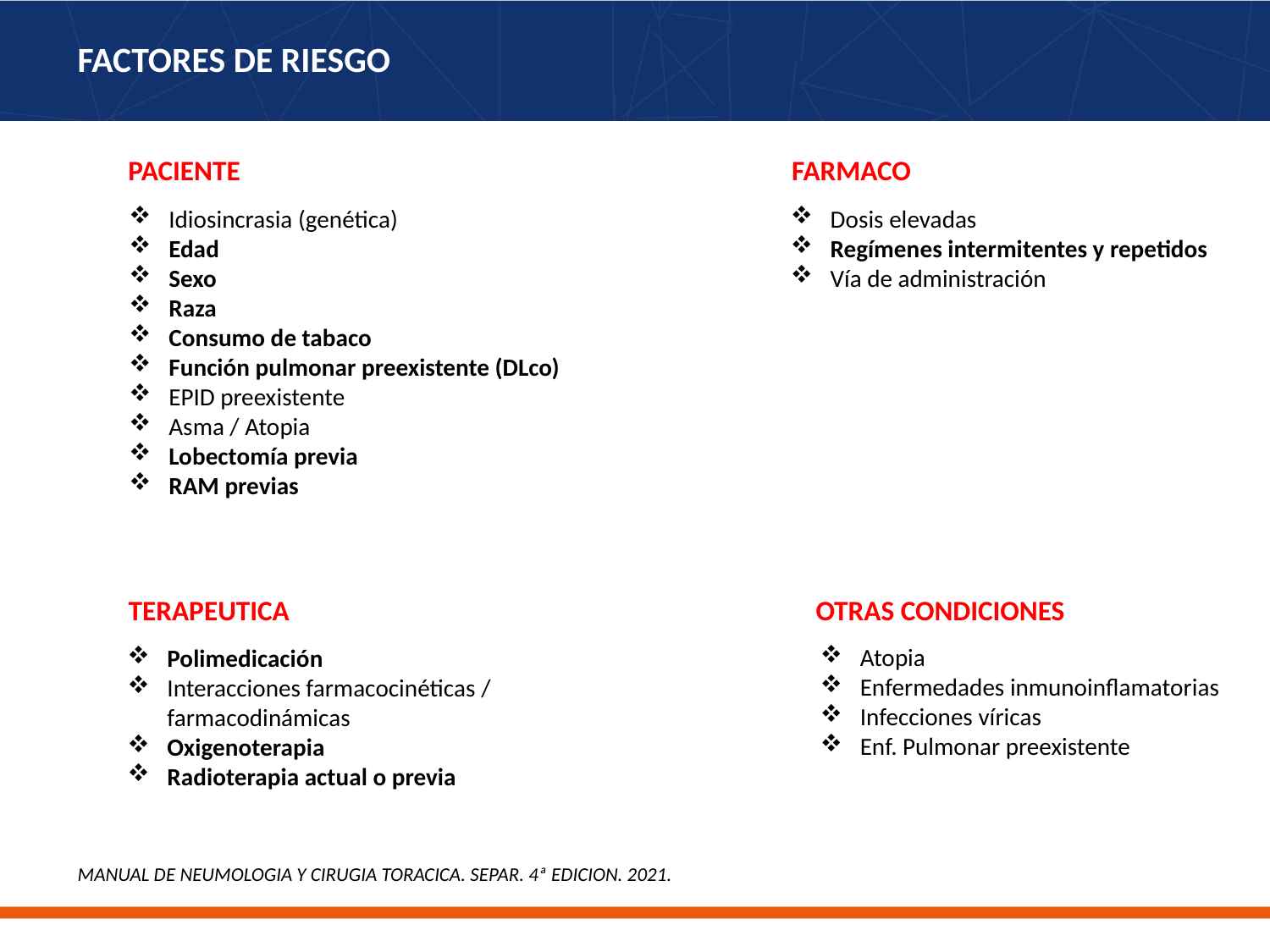

# FACTORES DE RIESGO
PACIENTE
FARMACO
Idiosincrasia (genética)
Edad
Sexo
Raza
Consumo de tabaco
Función pulmonar preexistente (DLco)
EPID preexistente
Asma / Atopia
Lobectomía previa
RAM previas
Dosis elevadas
Regímenes intermitentes y repetidos
Vía de administración

TERAPEUTICA
OTRAS CONDICIONES
Atopia
Enfermedades inmunoinflamatorias
Infecciones víricas
Enf. Pulmonar preexistente
Polimedicación
Interacciones farmacocinéticas / farmacodinámicas
Oxigenoterapia
Radioterapia actual o previa
MANUAL DE NEUMOLOGIA Y CIRUGIA TORACICA. SEPAR. 4ª EDICION. 2021.